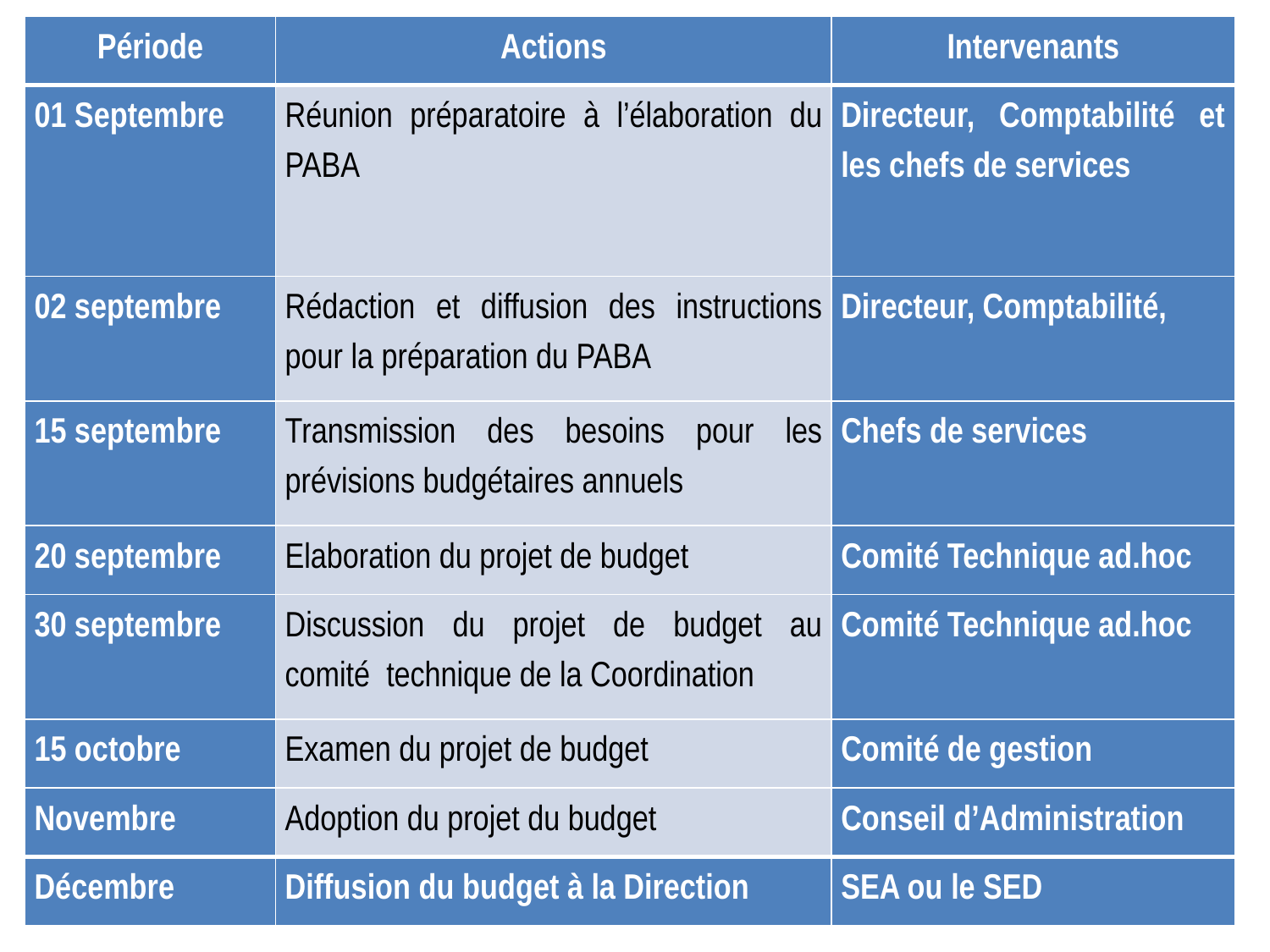

| Période | Actions | Intervenants |
| --- | --- | --- |
| 01 Septembre | Réunion préparatoire à l’élaboration du PABA | Directeur, Comptabilité et les chefs de services |
| 02 septembre | Rédaction et diffusion des instructions pour la préparation du PABA | Directeur, Comptabilité, |
| 15 septembre | Transmission des besoins pour les prévisions budgétaires annuels | Chefs de services |
| 20 septembre | Elaboration du projet de budget | Comité Technique ad.hoc |
| 30 septembre | Discussion du projet de budget au comité  technique de la Coordination | Comité Technique ad.hoc |
| 15 octobre | Examen du projet de budget | Comité de gestion |
| Novembre | Adoption du projet du budget | Conseil d’Administration |
| Décembre | Diffusion du budget à la Direction | SEA ou le SED |